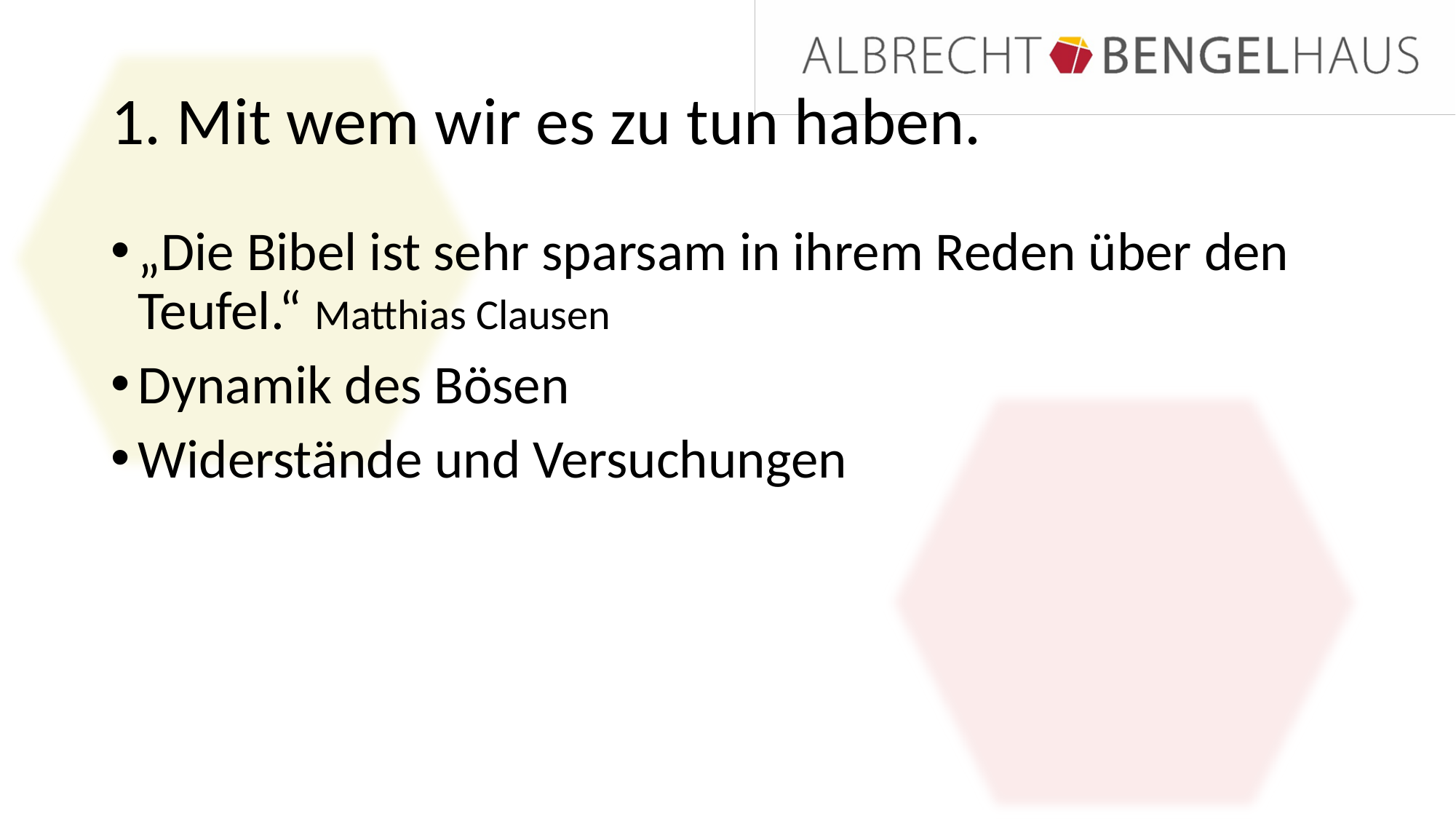

# 1. Mit wem wir es zu tun haben.
„Die Bibel ist sehr sparsam in ihrem Reden über den Teufel.“ Matthias Clausen
Dynamik des Bösen
Widerstände und Versuchungen